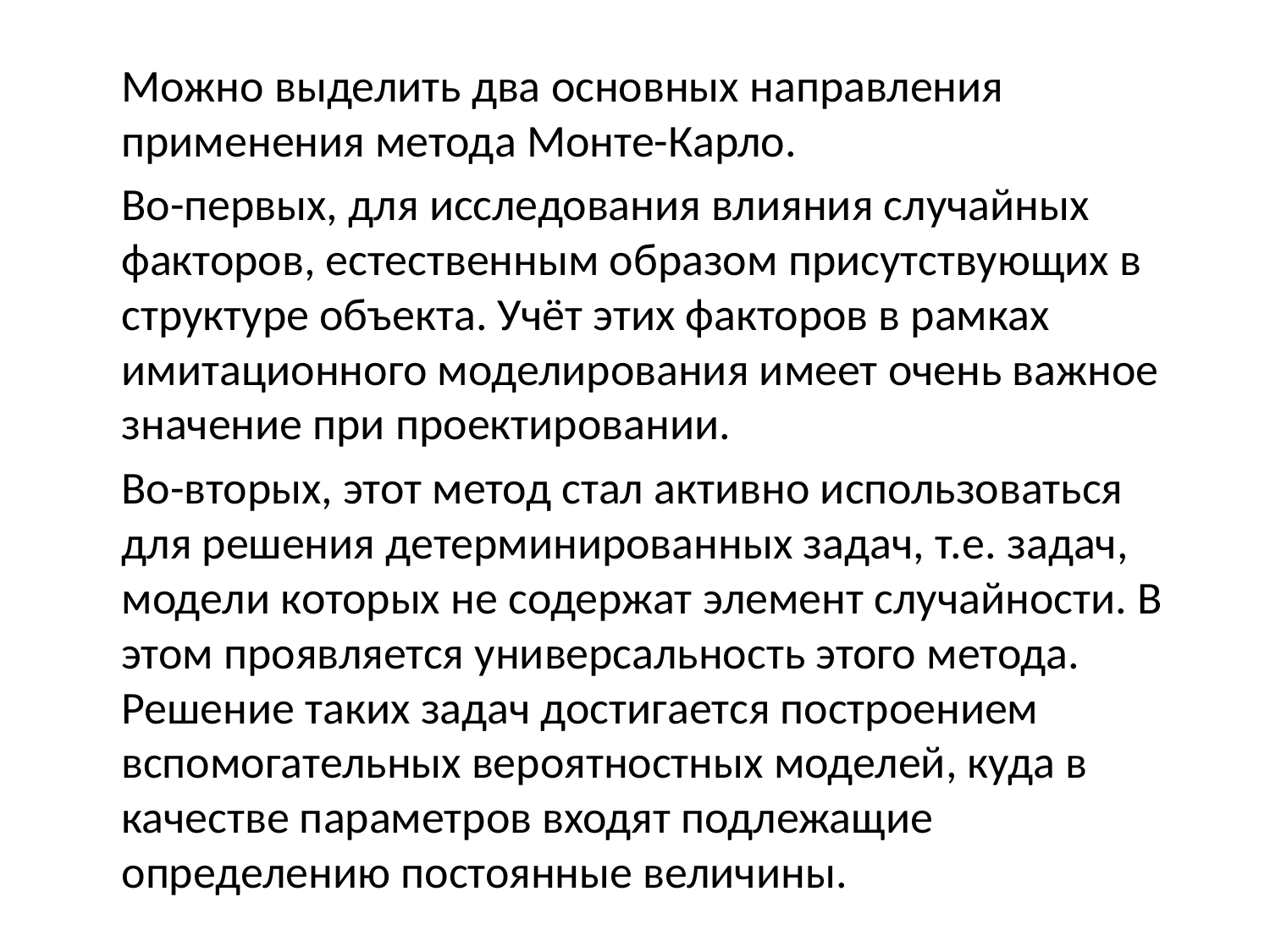

Можно выделить два основных направления применения метода Монте-Карло.
		Во-первых, для исследования влияния случайных факторов, естественным образом присутствующих в структуре объекта. Учёт этих факторов в рамках имитационного моделирования имеет очень важное значение при проектировании.
		Во-вторых, этот метод стал активно использоваться для решения детерминированных задач, т.е. задач, модели которых не содержат элемент случайности. В этом проявляется универсальность этого метода. Решение таких задач достигается построением вспомогательных вероятностных моделей, куда в качестве параметров входят подлежащие определению постоянные величины.